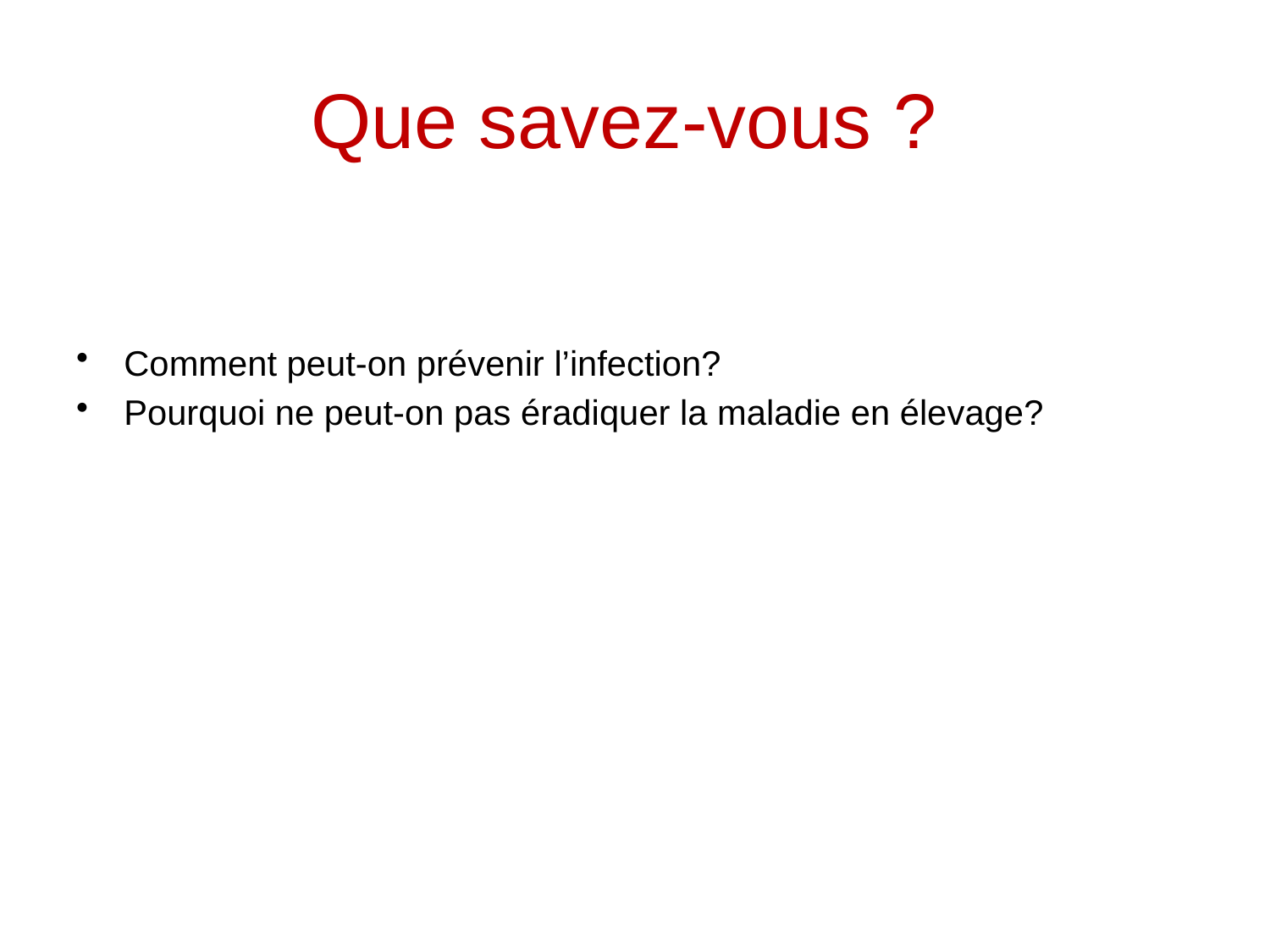

# Que savez-vous ?
Comment peut-on prévenir l’infection?
Pourquoi ne peut-on pas éradiquer la maladie en élevage?